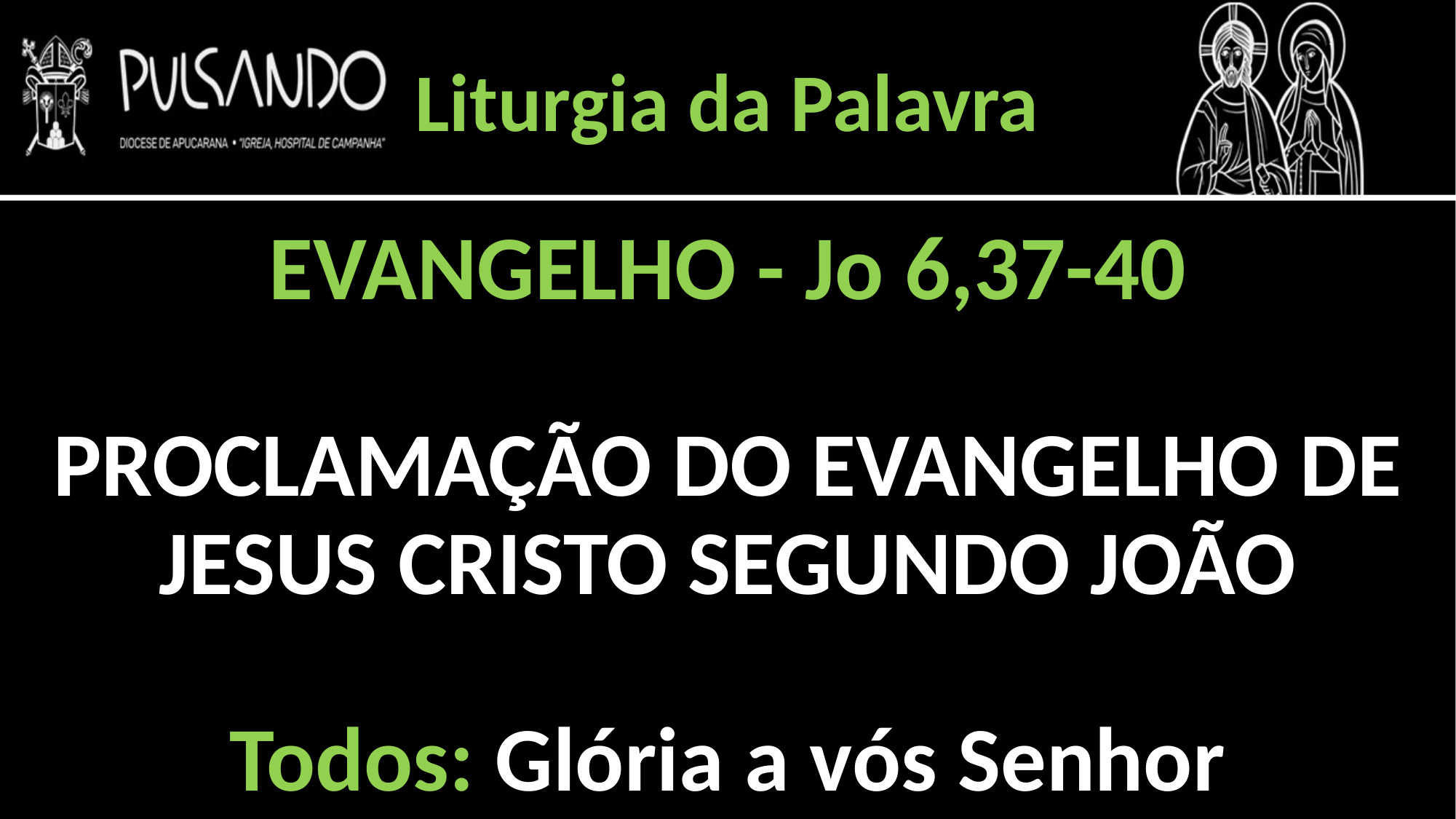

Liturgia da Palavra
EVANGELHO - Jo 6,37-40

PROCLAMAÇÃO DO EVANGELHO DE JESUS CRISTO SEGUNDO JOÃO

Todos: Glória a vós Senhor